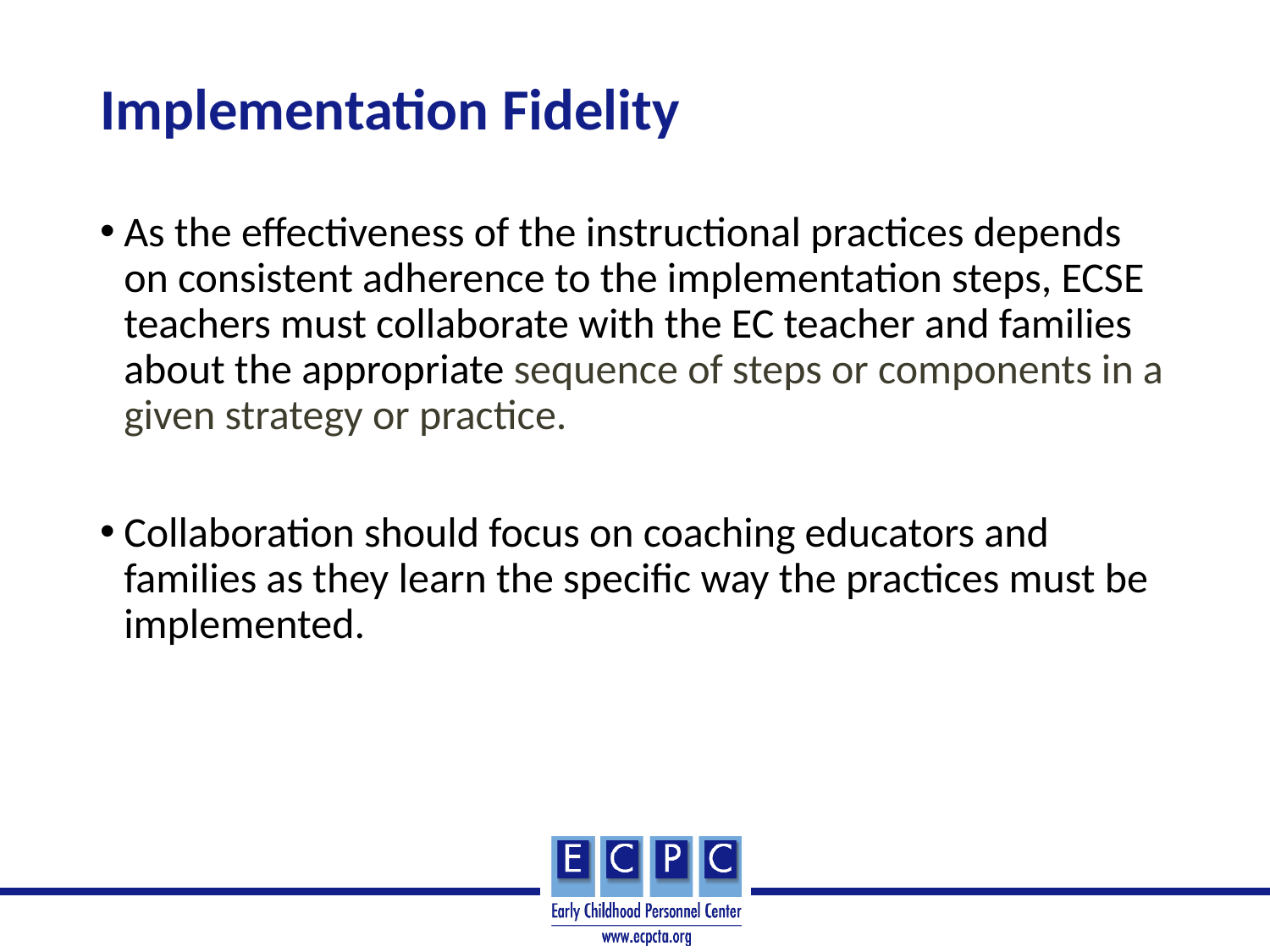

# Implementation Fidelity
As the effectiveness of the instructional practices depends on consistent adherence to the implementation steps, ECSE teachers must collaborate with the EC teacher and families about the appropriate sequence of steps or components in a given strategy or practice.

Collaboration should focus on coaching educators and families as they learn the specific way the practices must be implemented.